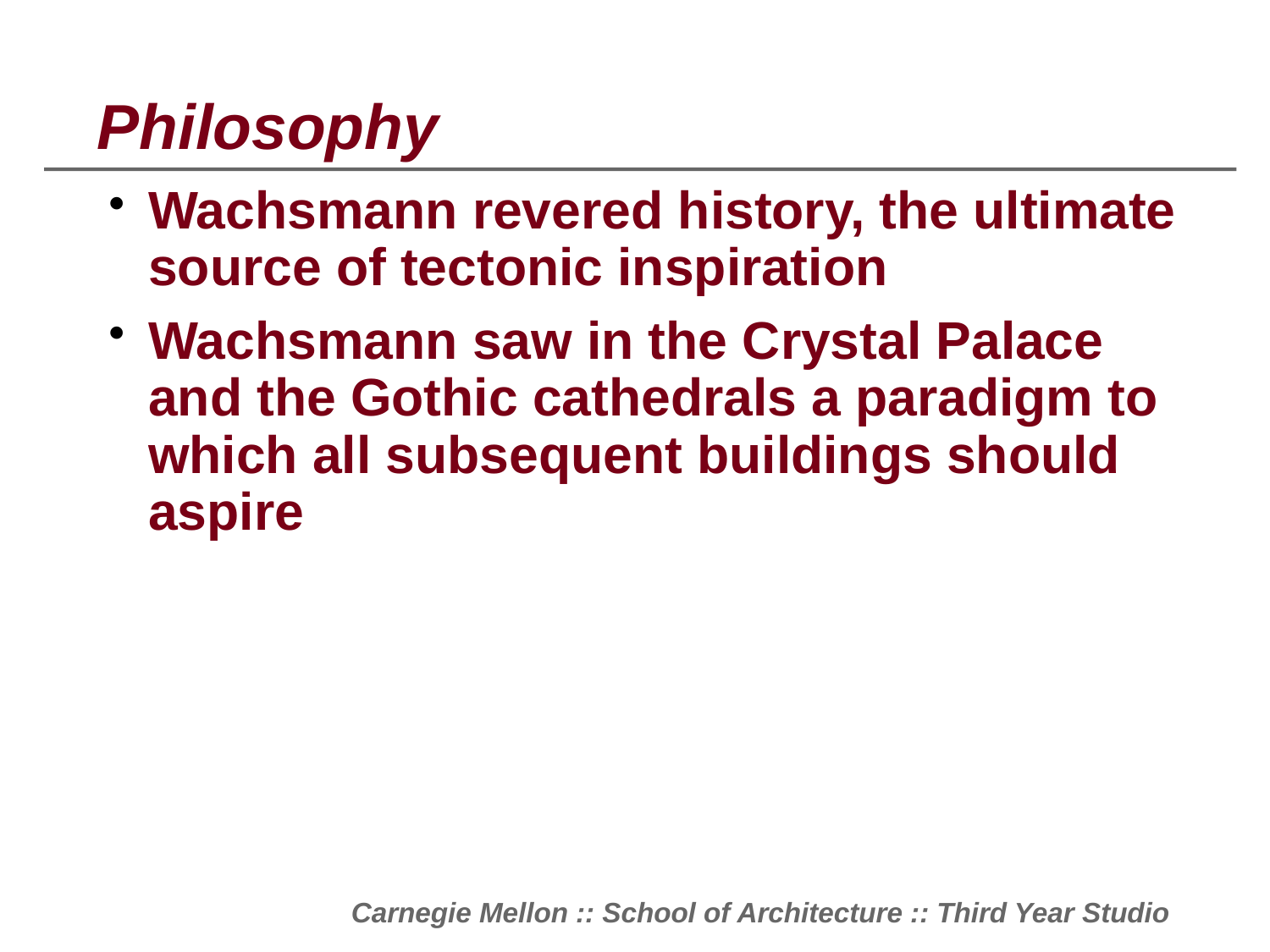

# Philosophy
Wachsmann revered history, the ultimate source of tectonic inspiration
Wachsmann saw in the Crystal Palace and the Gothic cathedrals a paradigm to which all subsequent buildings should aspire